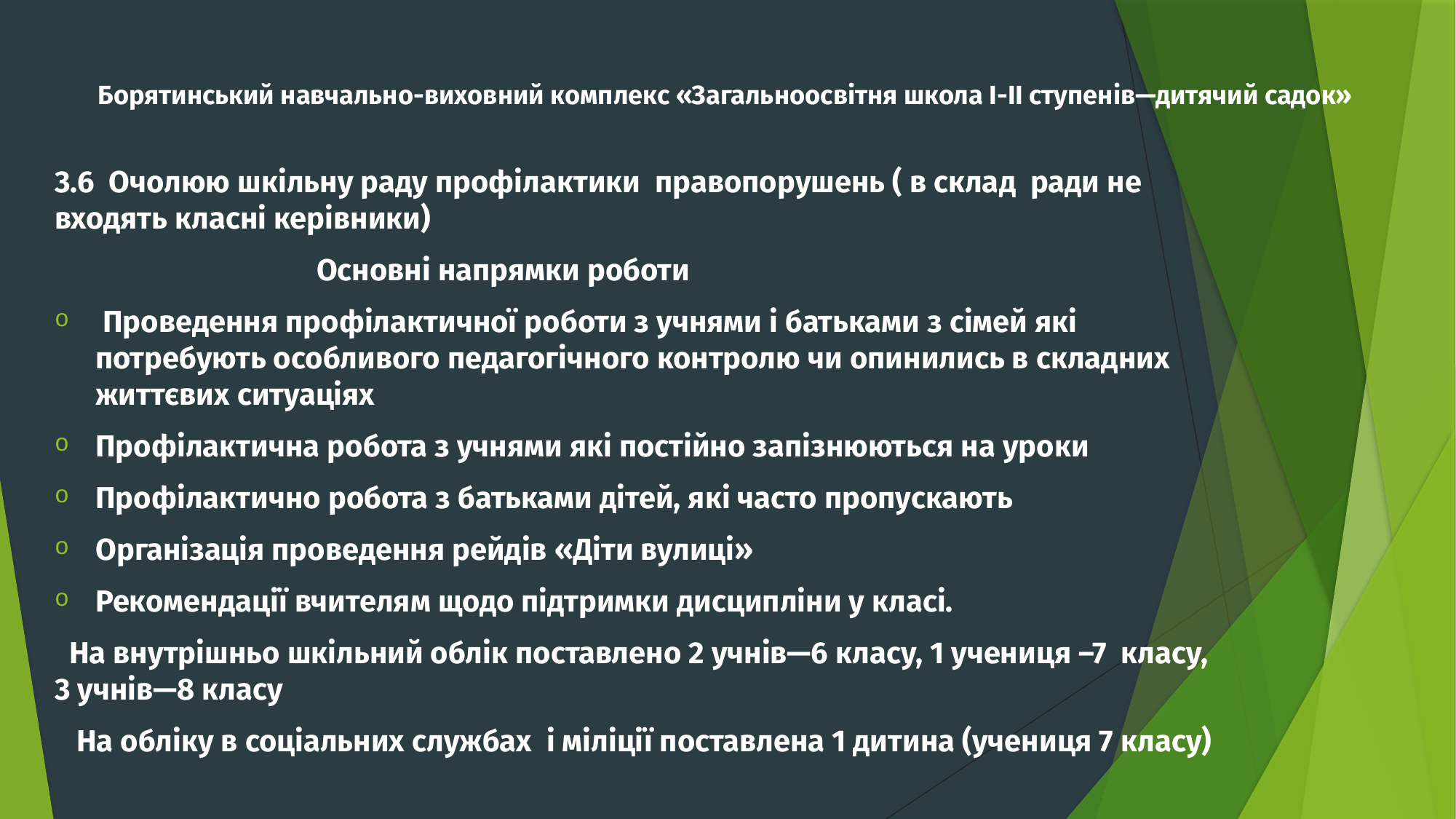

# Борятинський навчально-виховний комплекс «Загальноосвітня школа І-ІІ ступенів—дитячий садок»
3.6  Очолюю шкільну раду профілактики  правопорушень ( в склад  ради не входять класні керівники)
                                    Основні напрямки роботи
 Проведення профілактичної роботи з учнями і батьками з сімей які потребують особливого педагогічного контролю чи опинились в складних життєвих ситуаціях
Профілактична робота з учнями які постійно запізнюються на уроки
Профілактично робота з батьками дітей, які часто пропускають
Організація проведення рейдів «Діти вулиці»
Рекомендації вчителям щодо підтримки дисципліни у класі.
  На внутрішньо шкільний облік поставлено 2 учнів—6 класу, 1 учениця –7  класу,  3 учнів—8 класу
   На обліку в соціальних службах  і міліції поставлена 1 дитина (учениця 7 класу)